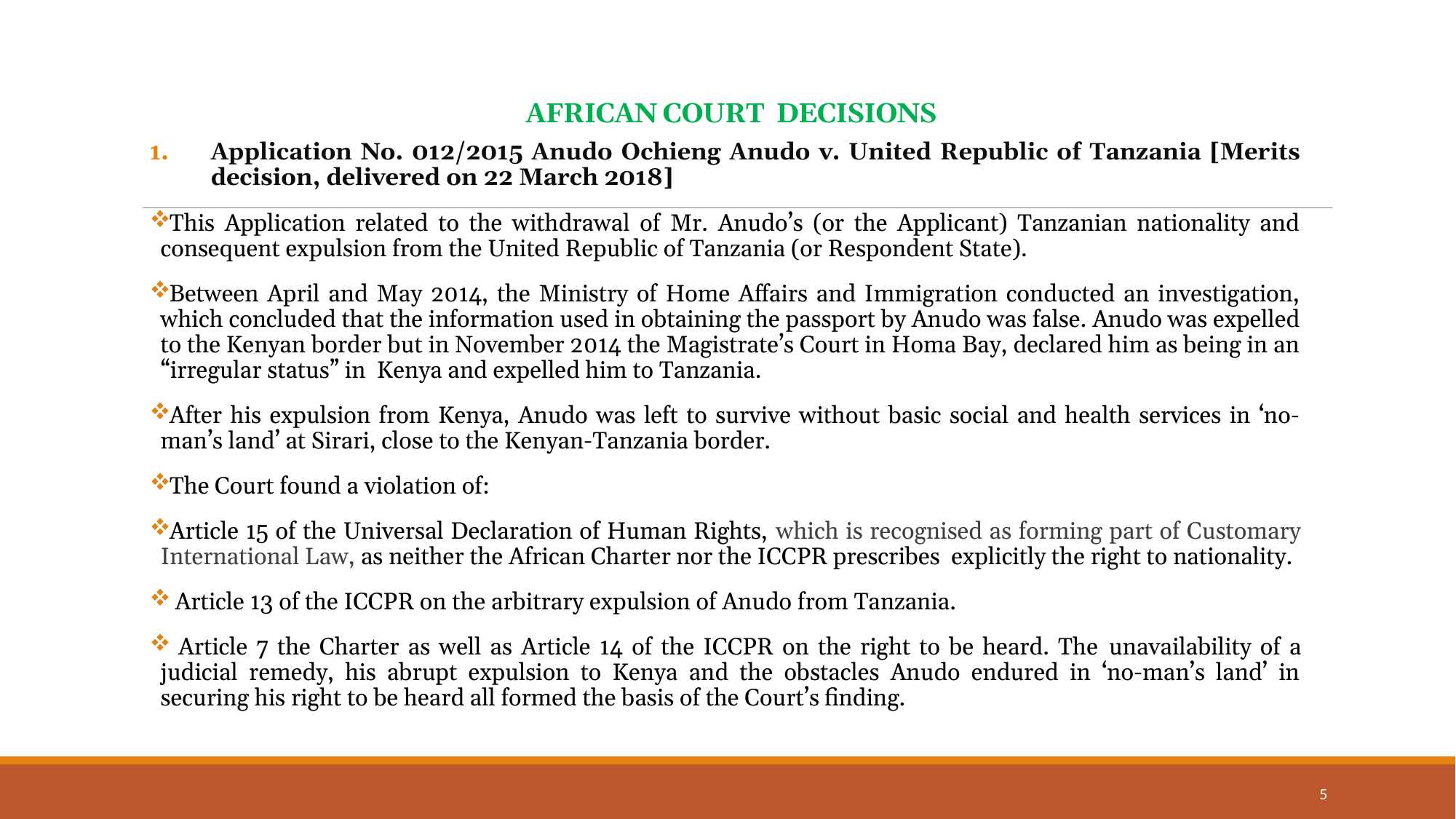

# AFRICAN COURT  DECISIONS
Application No. 012/2015 Anudo Ochieng Anudo v. United Republic of Tanzania [Merits decision, delivered on 22 March 2018]
This Application related to the withdrawal of Mr. Anudo’s (or the Applicant) Tanzanian nationality and consequent expulsion from the United Republic of Tanzania (or Respondent State).
Between April and May 2014, the Ministry of Home Affairs and Immigration conducted an investigation, which concluded that the information used in obtaining the passport by Anudo was false. Anudo was expelled to the Kenyan border but in November 2014 the Magistrate’s Court in Homa Bay, declared him as being in an “irregular status” in  Kenya and expelled him to Tanzania.
After his expulsion from Kenya, Anudo was left to survive without basic social and health services in ‘no-man’s land’ at Sirari, close to the Kenyan-Tanzania border.
The Court found a violation of:
Article 15 of the Universal Declaration of Human Rights, which is recognised as forming part of Customary International Law, as neither the African Charter nor the ICCPR prescribes  explicitly the right to nationality.
 Article 13 of the ICCPR on the arbitrary expulsion of Anudo from Tanzania.
 Article 7 the Charter as well as Article 14 of the ICCPR on the right to be heard. The unavailability of a judicial remedy, his abrupt expulsion to Kenya and the obstacles Anudo endured in ‘no-man’s land’ in securing his right to be heard all formed the basis of the Court’s finding.

5